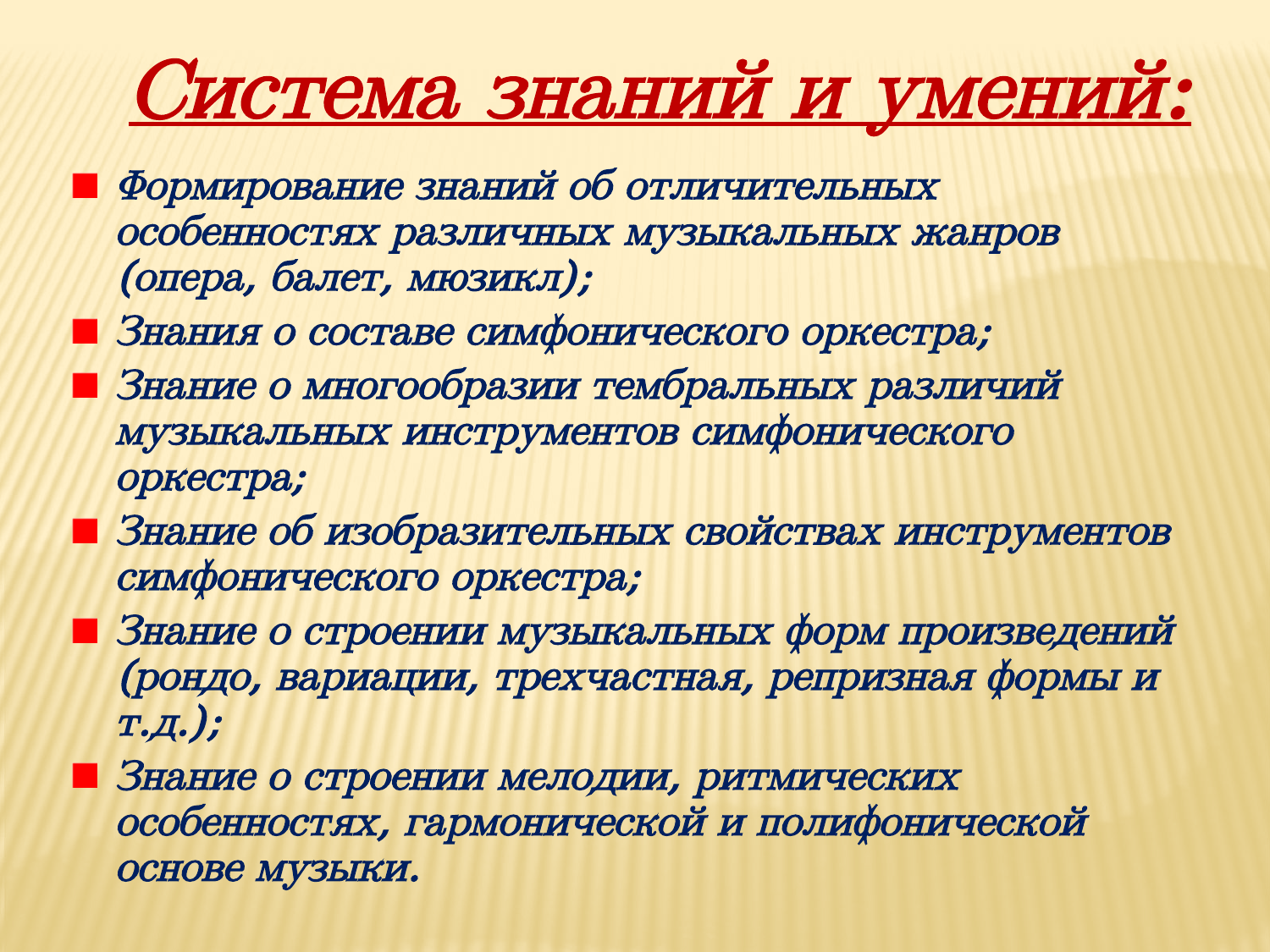

Система знаний и умений:
Формирование знаний об отличительных особенностях различных музыкальных жанров (опера, балет, мюзикл);
Знания о составе симфонического оркестра;
Знание о многообразии тембральных различий музыкальных инструментов симфонического оркестра;
Знание об изобразительных свойствах инструментов симфонического оркестра;
Знание о строении музыкальных форм произведений (рондо, вариации, трехчастная, репризная формы и т.д.);
Знание о строении мелодии, ритмических особенностях, гармонической и полифонической основе музыки.